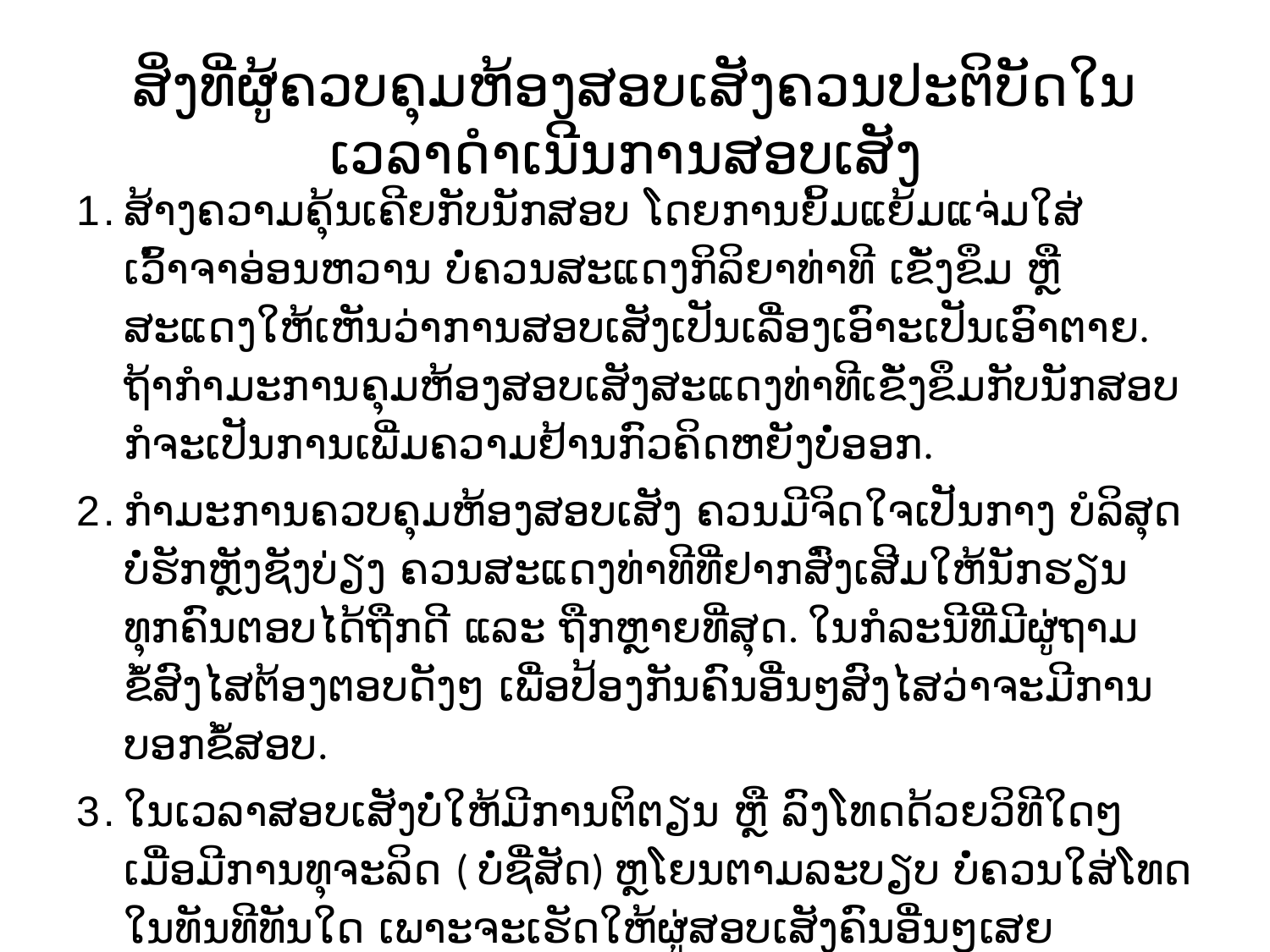

# ສິ່ງທີ່ຜູ້ຄວບຄຸມຫ້ອງສອບເສັງຄວນປະຕິບັດໃນເວລາດຳເນີນການສອບເສັງ
ສ້າງຄວາມຄຸ້ນເຄີຍກັບນັກສອບ ໂດຍການຍິ້ມແຍ້ມແຈ່ມໃສ່ ເວົ້າຈາອ່ອນຫວານ ບໍ່ຄວນສະແດງກິລິຍາທ່າທີ ເຂັ່ງຂຶມ ຫຼື ສະແດງໃຫ້ເຫັນວ່າການສອບເສັງເປັນເລື່ອງເອົາະເປັນເອົາຕາຍ. ຖ້າກໍາມະການຄຸມຫ້ອງສອບເສັງສະແດງທ່າທີເຂັ່ງຂຶມກັບນັກສອບກໍຈະເປັນການເພີ່ມຄວາມຢ້ານກົວຄິດຫຍັງບໍ່ອອກ.
ກໍາມະການຄວບຄຸມຫ້ອງສອບເສັງ ຄວນມີຈິດໃຈເປັນກາງ ບໍລິສຸດ ບໍ່ຮັກຫຼັງຊັງບ່ຽງ ຄວນສະແດງທ່າທີທີ່ຢາກສົ່ງເສີມໃຫ້ນັກຮຽນທຸກຄົນຕອບໄດ້ຖືກດີ ແລະ ຖືກຫຼາຍທີ່ສຸດ. ໃນກໍລະນີທີ່ມີຜູ່ຖາມຂໍ້ສົງໄສຕ້ອງຕອບດັງໆ ເພື່ອປ້ອງກັນຄົນອື່ນໆສົງໄສວ່າຈະມີການບອກຂໍ້ສອບ.
ໃນເວລາສອບເສັງບໍ່ໃຫ້ມີການຕິຕຽນ ຫຼື ລົງໂທດດ້ວຍວິທີໃດໆ ເມື່ອມີການທຸຈະລິດ ( ບໍ່ຊື່ສັດ) ຫຼໂຍນຕາມລະບຽບ ບໍ່ຄວນໃສ່ໂທດໃນທັນທີທັນໃດ ເພາະຈະເຮັດໃຫ້ຜູ່ສອບເສັງຄົນອື່ນໆເສຍສະມາທິ.